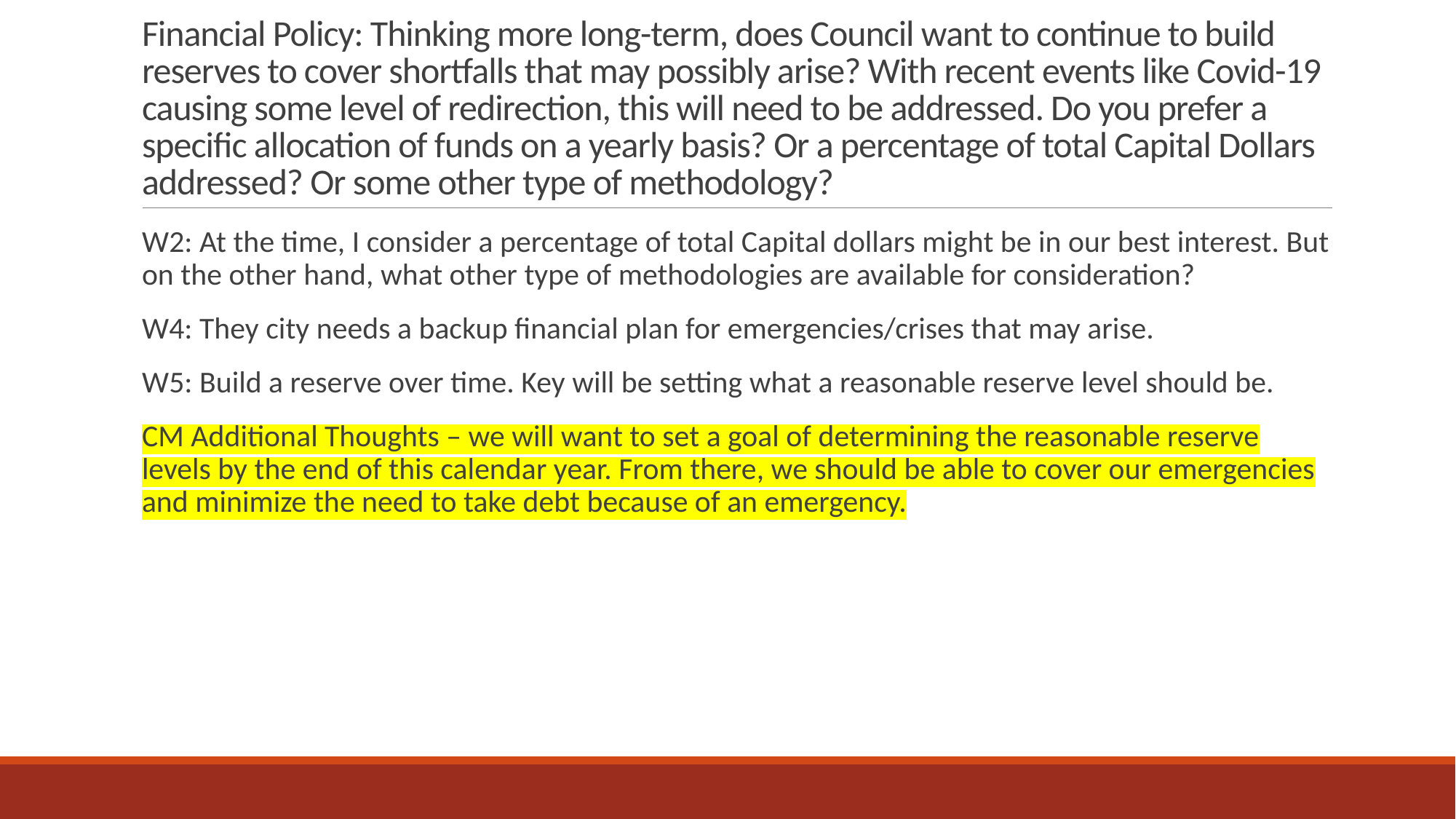

# Financial Policy: Thinking more long-term, does Council want to continue to build reserves to cover shortfalls that may possibly arise? With recent events like Covid-19 causing some level of redirection, this will need to be addressed. Do you prefer a specific allocation of funds on a yearly basis? Or a percentage of total Capital Dollars addressed? Or some other type of methodology?
W2: At the time, I consider a percentage of total Capital dollars might be in our best interest. But on the other hand, what other type of methodologies are available for consideration?
W4: They city needs a backup financial plan for emergencies/crises that may arise.
W5: Build a reserve over time. Key will be setting what a reasonable reserve level should be.
CM Additional Thoughts – we will want to set a goal of determining the reasonable reserve levels by the end of this calendar year. From there, we should be able to cover our emergencies and minimize the need to take debt because of an emergency.